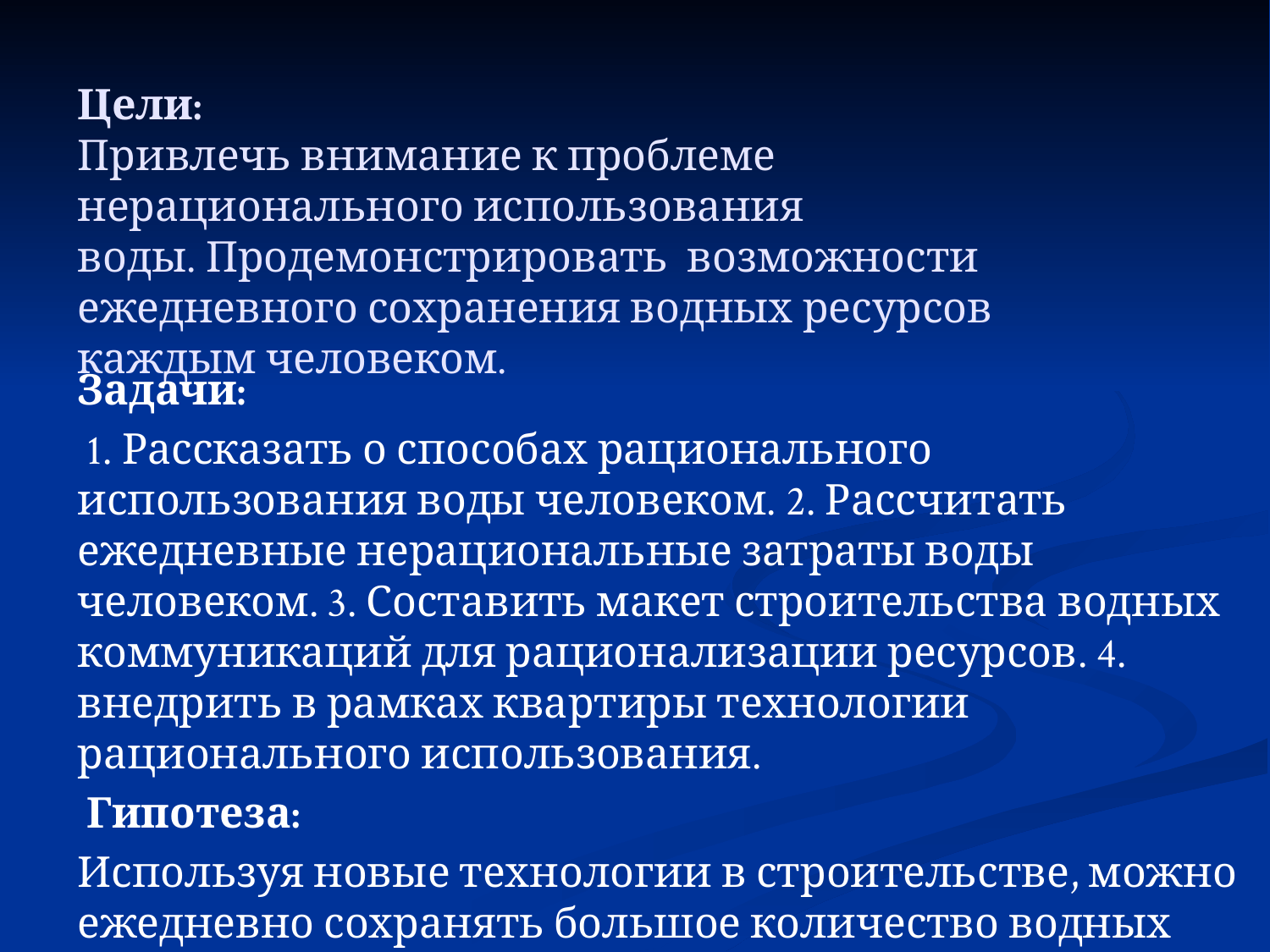

# Цели:   Привлечь внимание к проблеме  нерационального использования воды. Продемонстрировать  возможности ежедневного сохранения водных ресурсов каждым человеком.
Задачи:
 1. Рассказать о способах рационального использования воды человеком. 2. Рассчитать ежедневные нерациональные затраты воды человеком. 3. Составить макет строительства водных коммуникаций для рационализации ресурсов. 4. внедрить в рамках квартиры технологии рационального использования.
 Гипотеза:
Используя новые технологии в строительстве, можно ежедневно сохранять большое количество водных ресурсов.